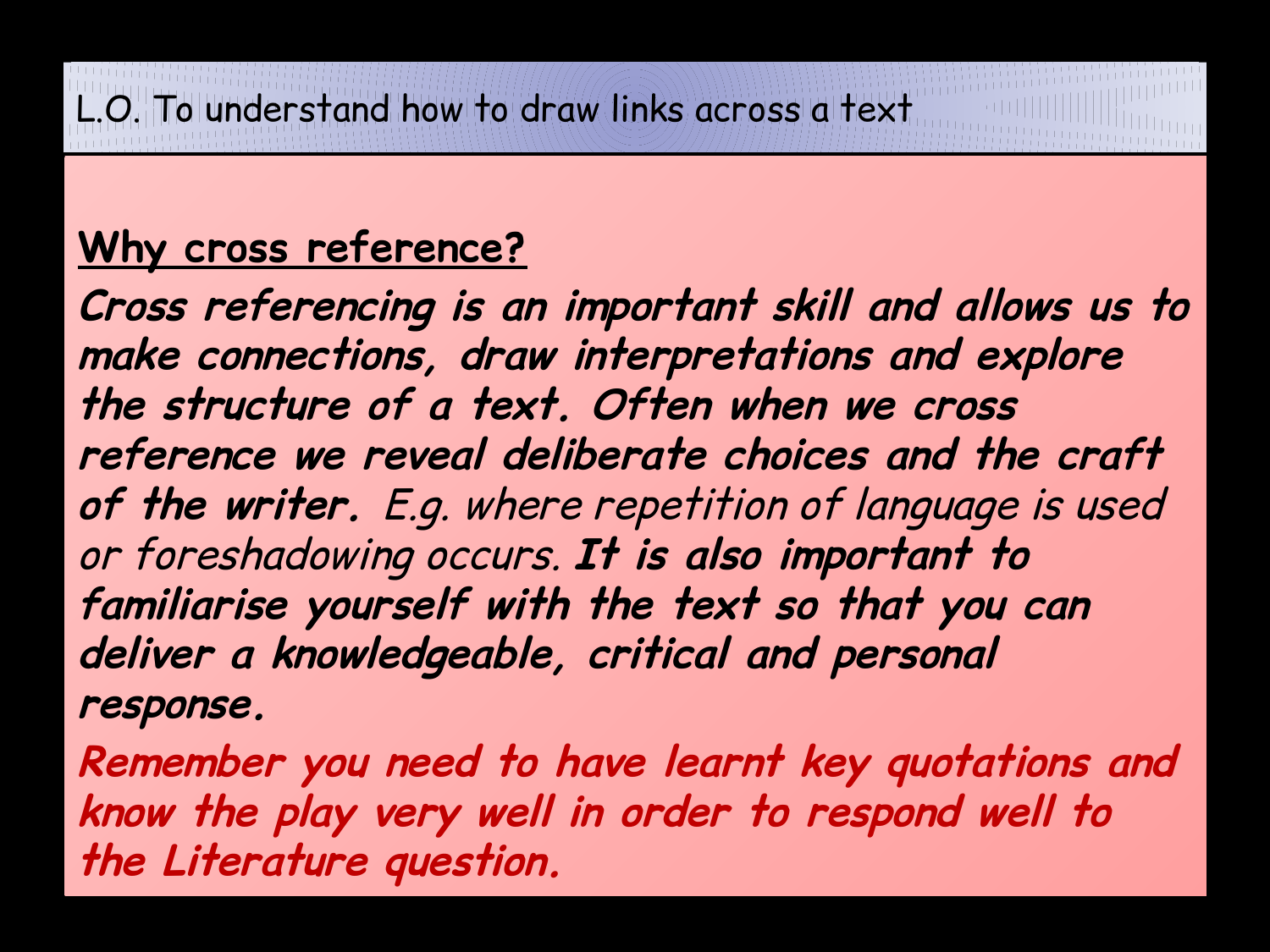

# L.O. To understand how to draw links across a text

Why cross reference?
Cross referencing is an important skill and allows us to make connections, draw interpretations and explore the structure of a text. Often when we cross reference we reveal deliberate choices and the craft of the writer. E.g. where repetition of language is used or foreshadowing occurs. It is also important to familiarise yourself with the text so that you can deliver a knowledgeable, critical and personal response.
Remember you need to have learnt key quotations and know the play very well in order to respond well to the Literature question.